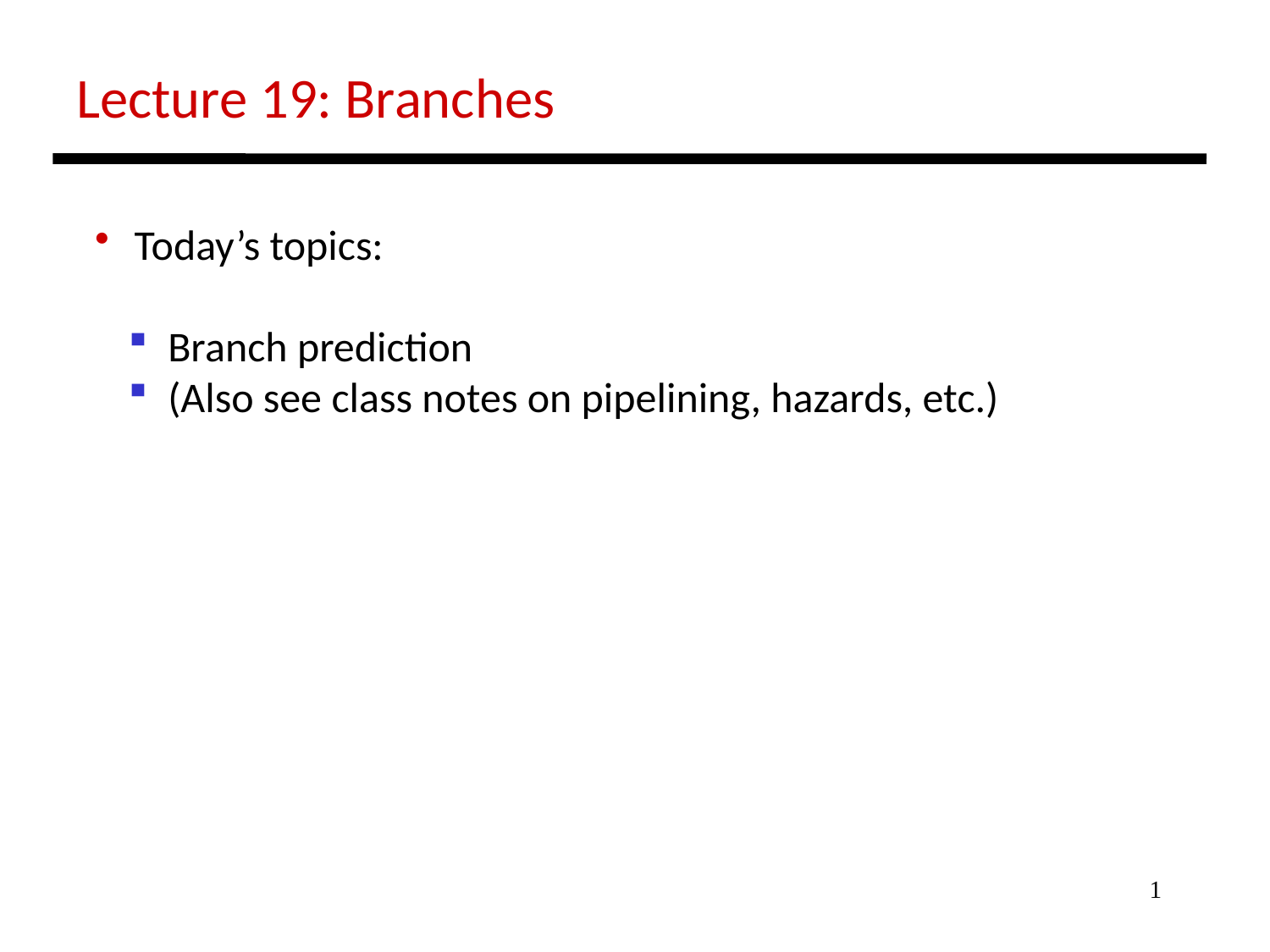

Lecture 19: Branches

 Today’s topics:

 Branch prediction
 (Also see class notes on pipelining, hazards, etc.)

1